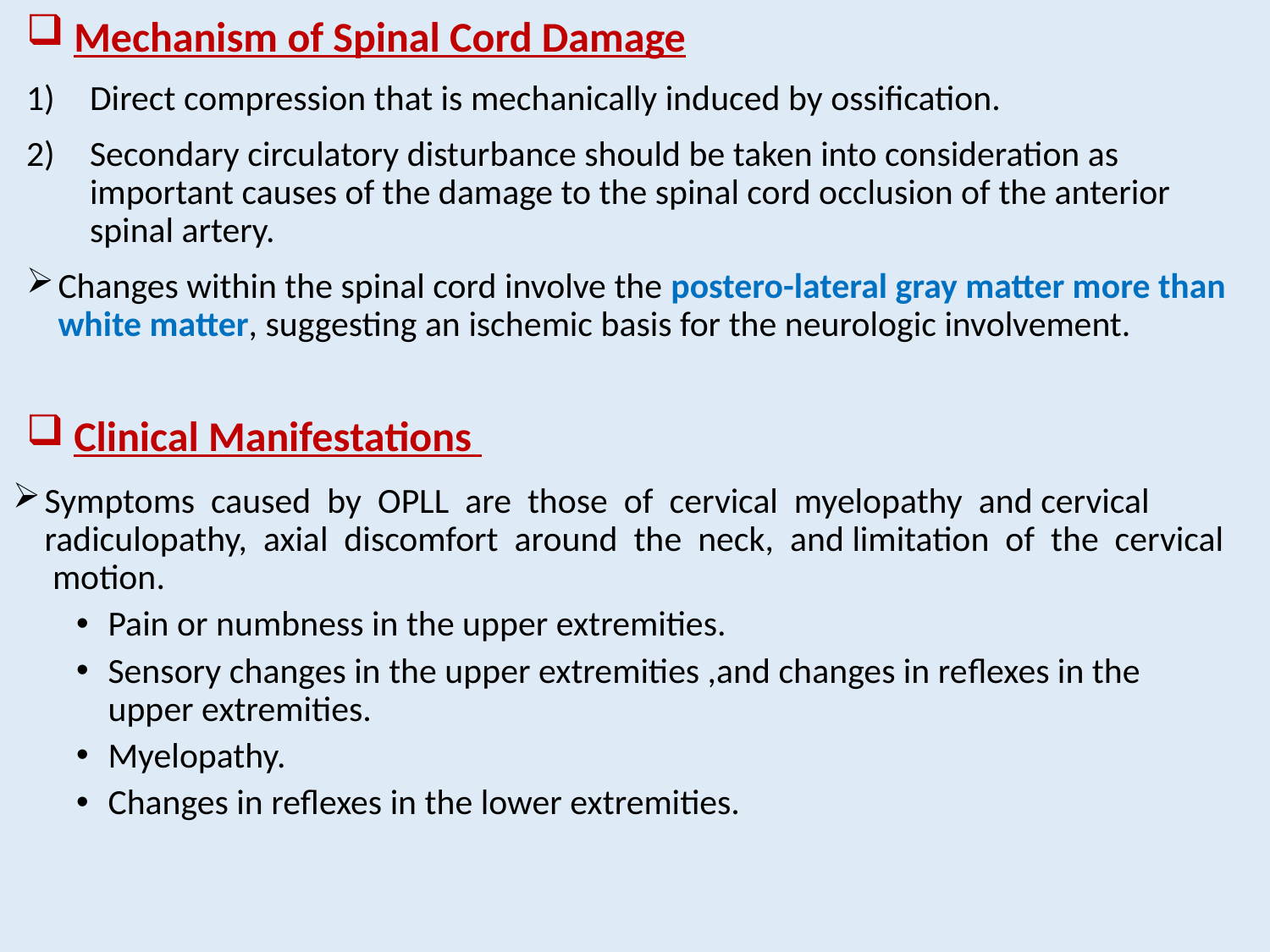

# Mechanism of Spinal Cord Damage
Direct compression that is mechanically induced by ossification.
Secondary circulatory disturbance should be taken into consideration as important causes of the damage to the spinal cord occlusion of the anterior spinal artery.
Changes within the spinal cord involve the postero-lateral gray matter more than white matter, suggesting an ischemic basis for the neurologic involvement.
Clinical Manifestations
Symptoms  caused  by  OPLL  are  those  of  cervical  myelopathy  and cervical  radiculopathy,  axial  discomfort  around  the  neck,  and limitation  of  the  cervical  motion.
Pain or numbness in the upper extremities.
Sensory changes in the upper extremities ,and changes in reﬂexes in the upper extremities.
Myelopathy.
Changes in reﬂexes in the lower extremities.